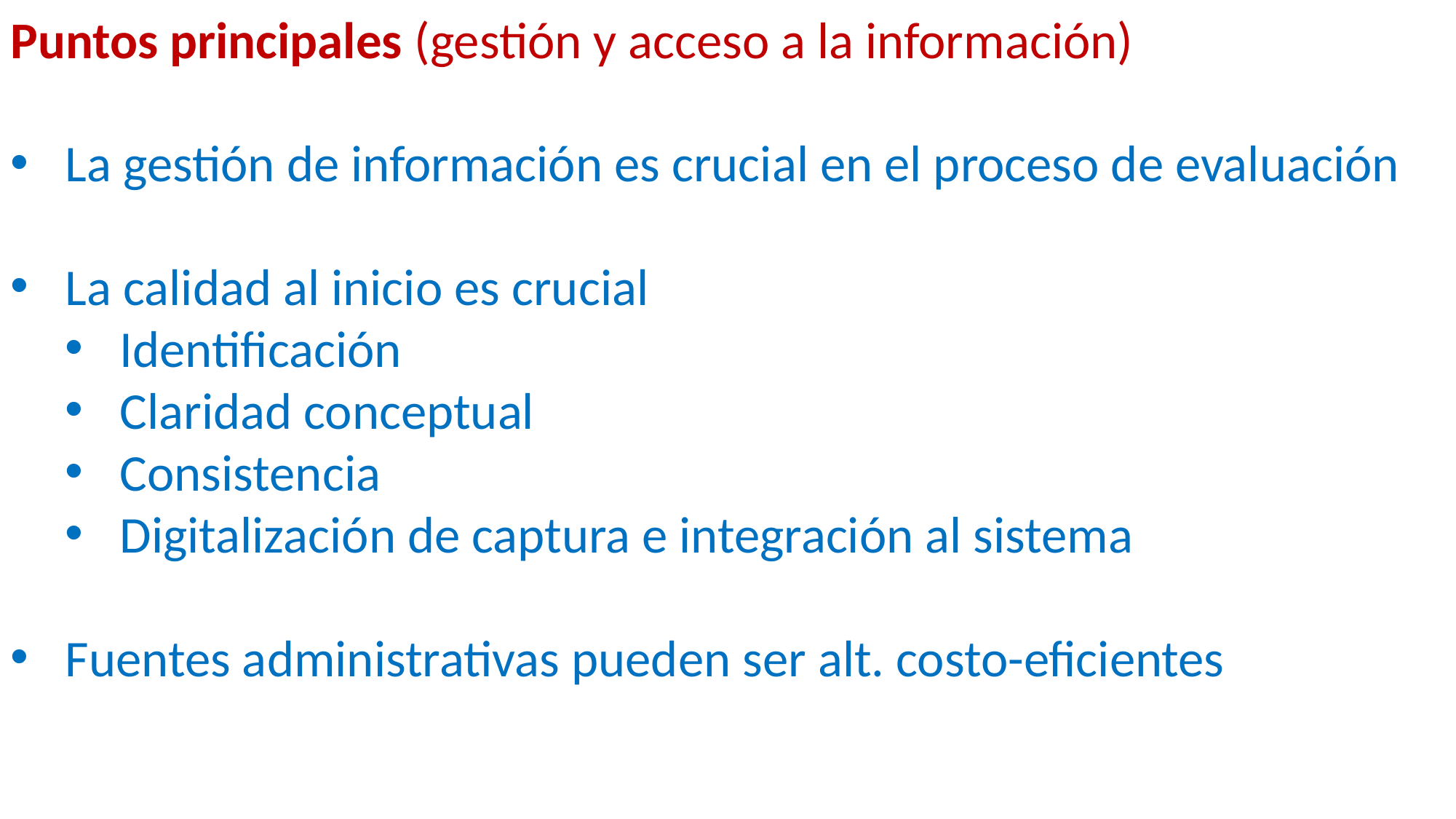

Puntos principales (gestión y acceso a la información)

La gestión de información es crucial en el proceso de evaluación

La calidad al inicio es crucial
Identificación
Claridad conceptual
Consistencia
Digitalización de captura e integración al sistema

Fuentes administrativas pueden ser alt. costo-eficientes